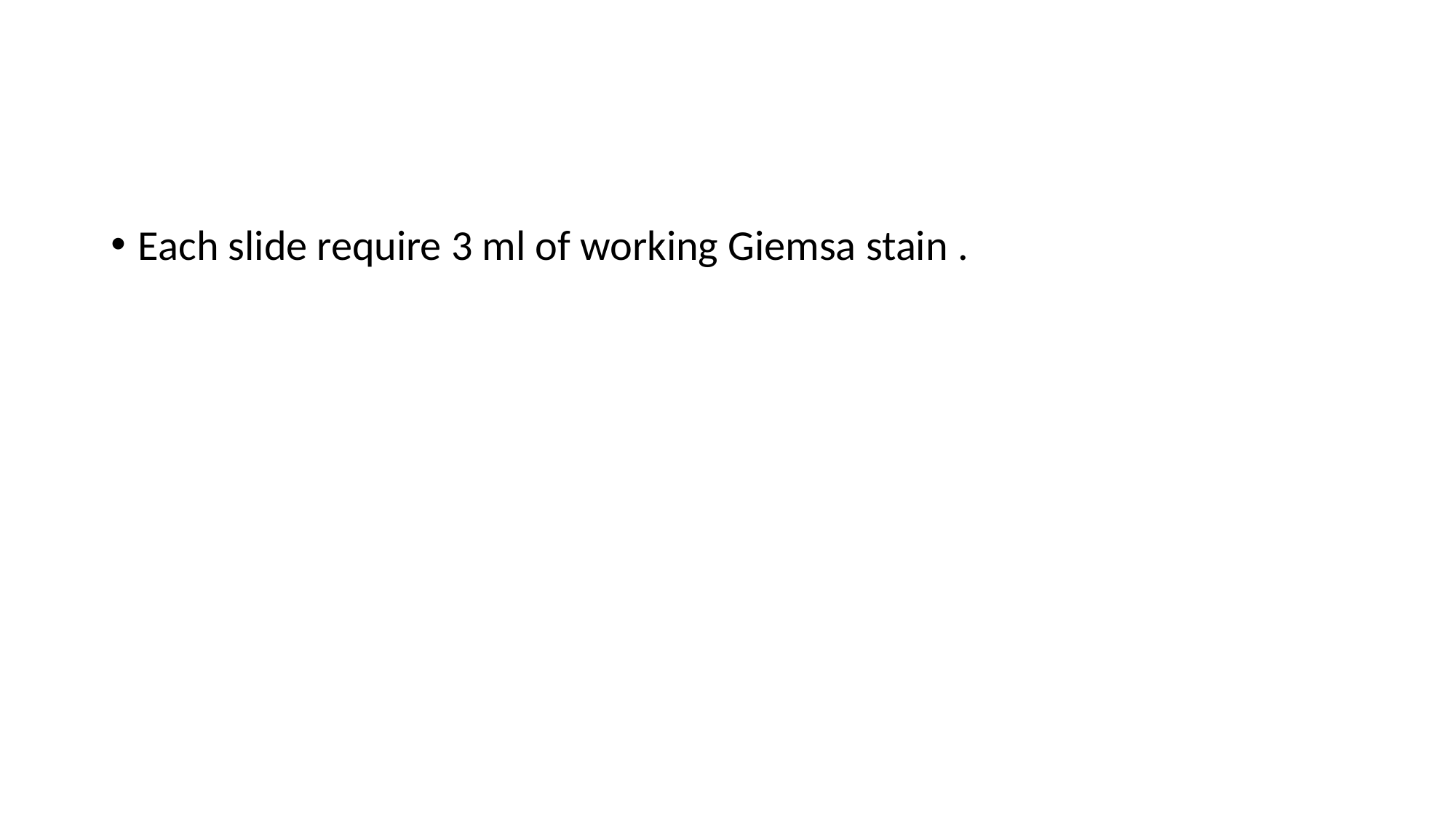

#
Each slide require 3 ml of working Giemsa stain .